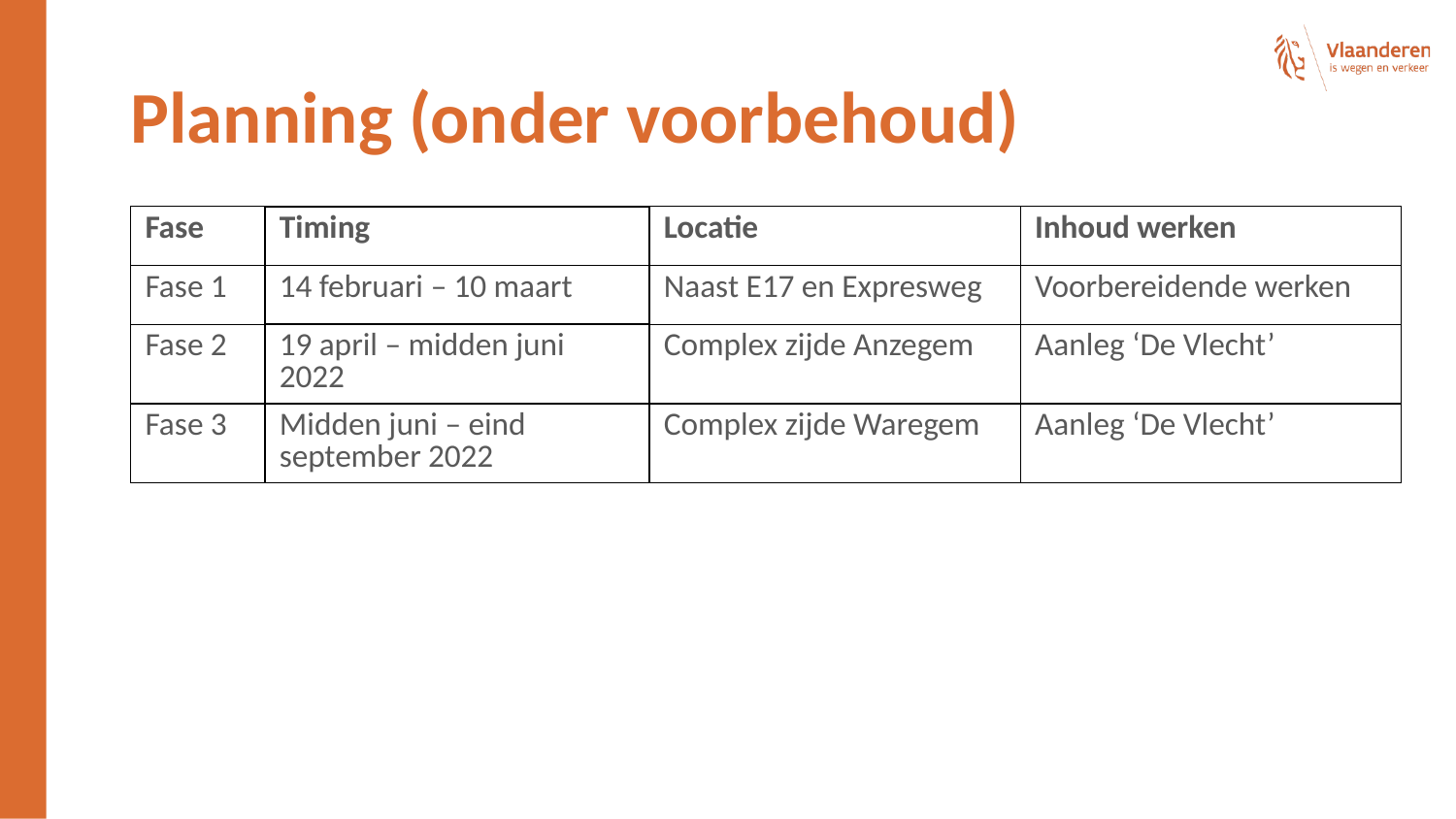

# Planning (onder voorbehoud)
| Fase | Timing | Locatie | Inhoud werken |
| --- | --- | --- | --- |
| Fase 1 | 14 februari – 10 maart | Naast E17 en Expresweg | Voorbereidende werken |
| Fase 2 | 19 april – midden juni 2022 | Complex zijde Anzegem | Aanleg ‘De Vlecht’ |
| Fase 3 | Midden juni – eind september 2022 | Complex zijde Waregem | Aanleg ‘De Vlecht’ |